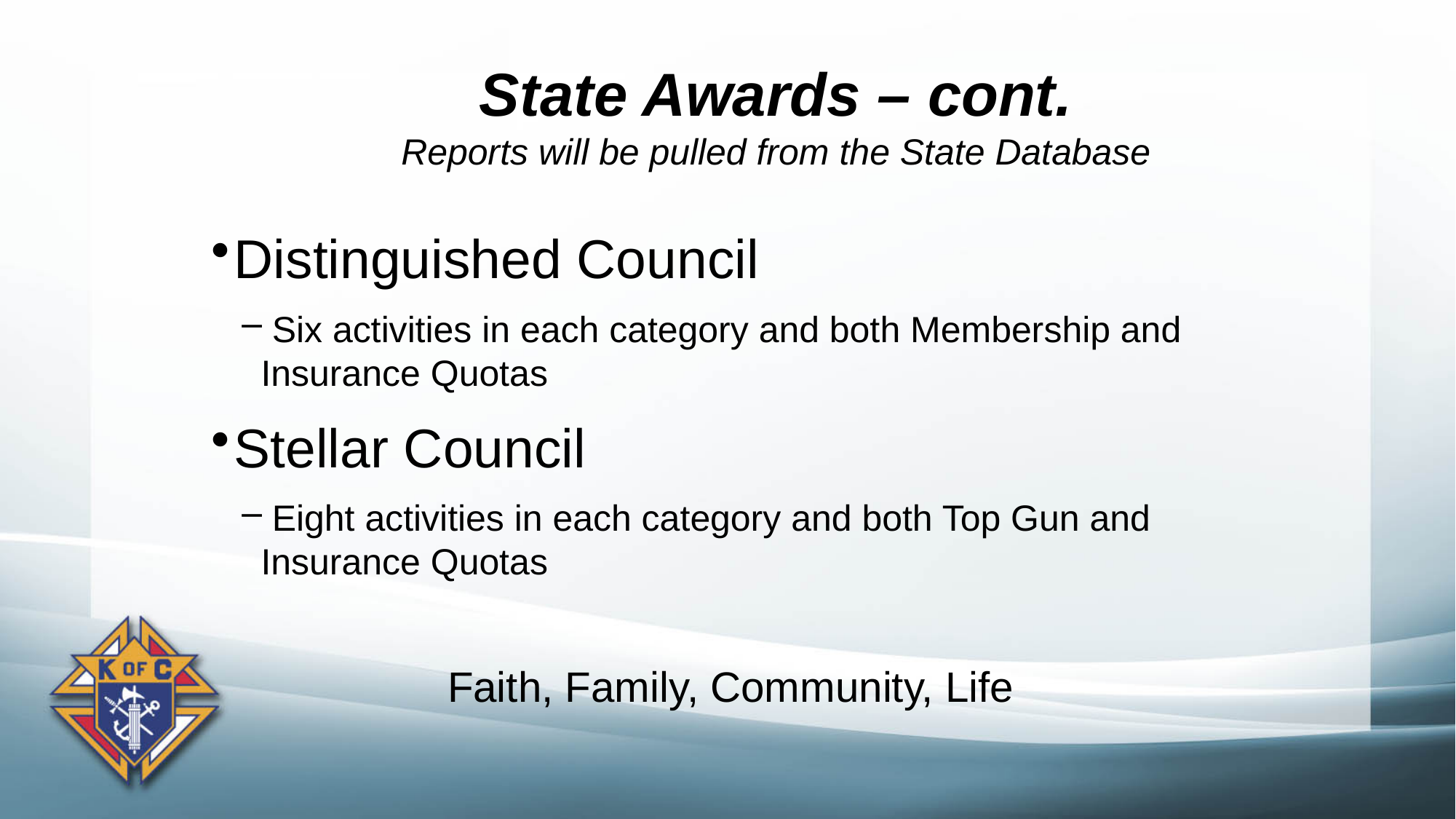

# State Awards – cont. Reports will be pulled from the State Database

Distinguished Council
 Six activities in each category and both Membership and Insurance Quotas
Stellar Council
 Eight activities in each category and both Top Gun and Insurance Quotas

                    Faith, Family, Community, Life